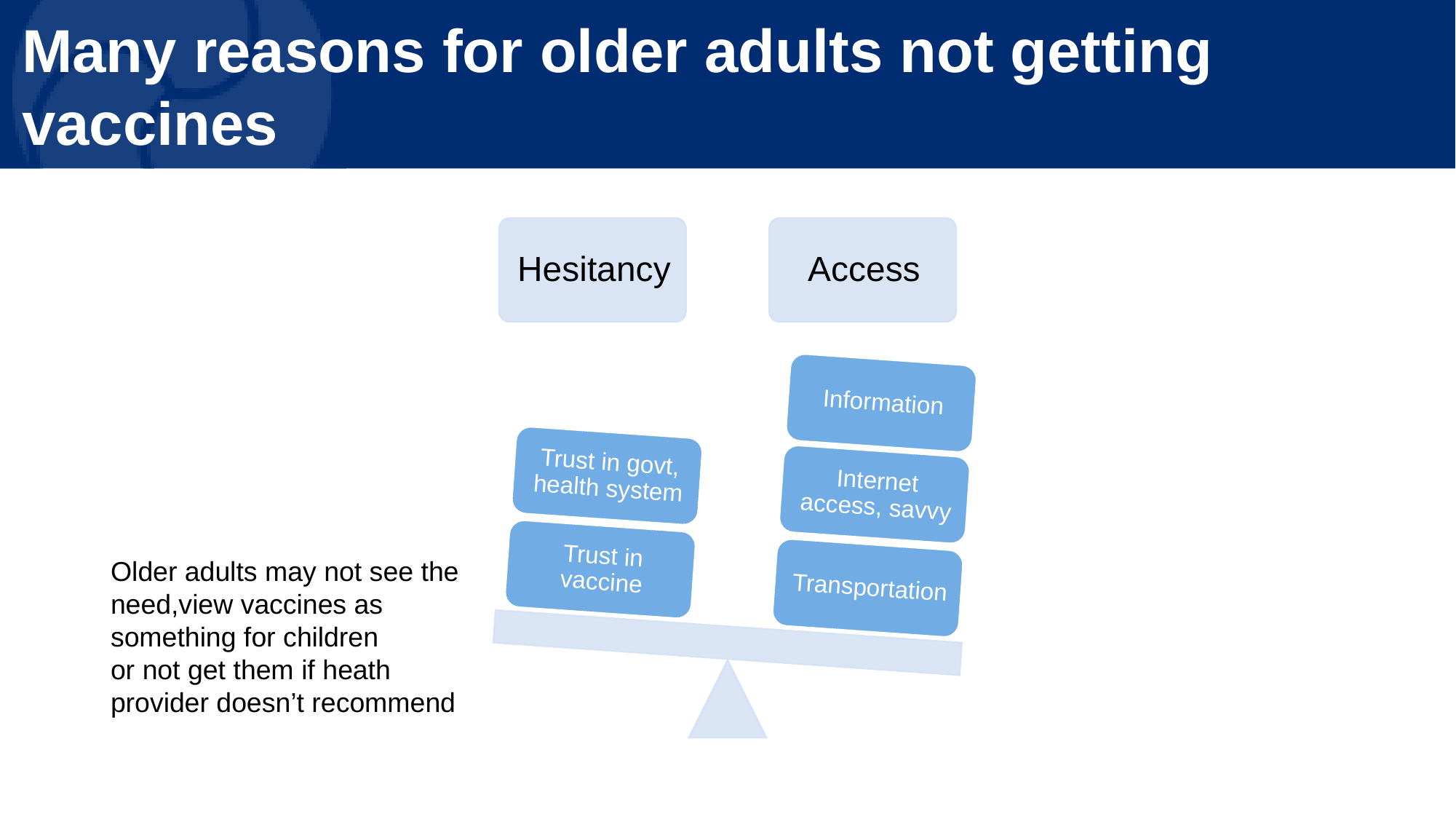

# Many reasons for older adults not getting vaccines
Hesitancy
Access
Transportation
Internet access, savvy
Information
Trust in vaccine
Trust in govt, health system
Older adults may not see the need,view vaccines as something for children
or not get them if heath provider doesn’t recommend